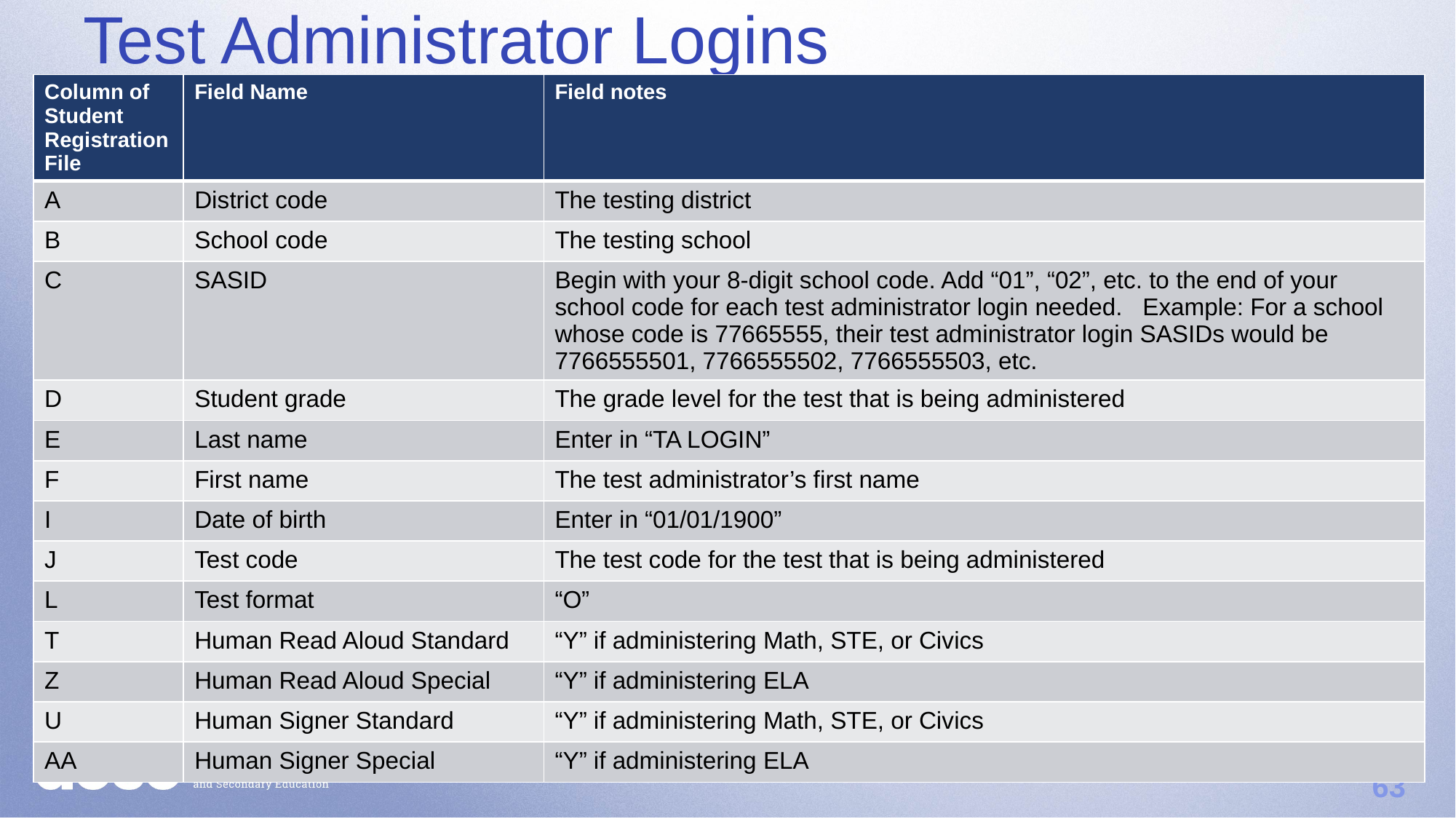

# Test Administrator Logins
| Column of Student Registration File | Field Name | Field notes |
| --- | --- | --- |
| A | District code | The testing district |
| B | School code | The testing school |
| C | SASID | Begin with your 8-digit school code. Add “01”, “02”, etc. to the end of your school code for each test administrator login needed. Example: For a school whose code is 77665555, their test administrator login SASIDs would be 7766555501, 7766555502, 7766555503, etc. |
| D | Student grade | The grade level for the test that is being administered |
| E | Last name | Enter in “TA LOGIN” |
| F | First name | The test administrator’s first name |
| I | Date of birth | Enter in “01/01/1900” |
| J | Test code | The test code for the test that is being administered |
| L | Test format | “O” |
| T | Human Read Aloud Standard | “Y” if administering Math, STE, or Civics |
| Z | Human Read Aloud Special | “Y” if administering ELA |
| U | Human Signer Standard | “Y” if administering Math, STE, or Civics |
| AA | Human Signer Special | “Y” if administering ELA |